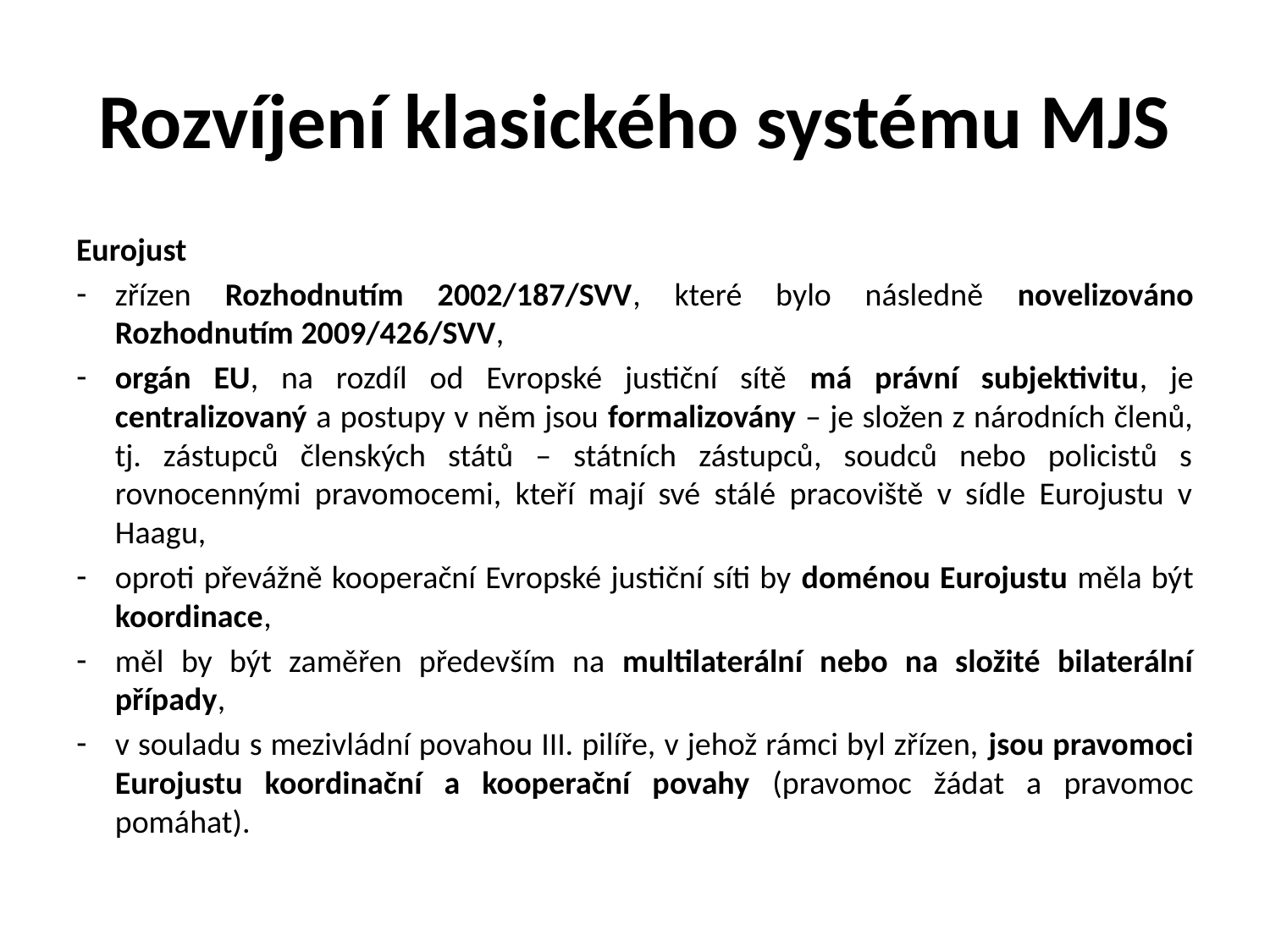

# Rozvíjení klasického systému MJS
Eurojust
zřízen Rozhodnutím 2002/187/SVV, které bylo následně novelizováno Rozhodnutím 2009/426/SVV,
orgán EU, na rozdíl od Evropské justiční sítě má právní subjektivitu, je centralizovaný a postupy v něm jsou formalizovány – je složen z národních členů, tj. zástupců členských států – státních zástupců, soudců nebo policistů s rovnocennými pravomocemi, kteří mají své stálé pracoviště v sídle Eurojustu v Haagu,
oproti převážně kooperační Evropské justiční síti by doménou Eurojustu měla být koordinace,
měl by být zaměřen především na multilaterální nebo na složité bilaterální případy,
v souladu s mezivládní povahou III. pilíře, v jehož rámci byl zřízen, jsou pravomoci Eurojustu koordinační a kooperační povahy (pravomoc žádat a pravomoc pomáhat).